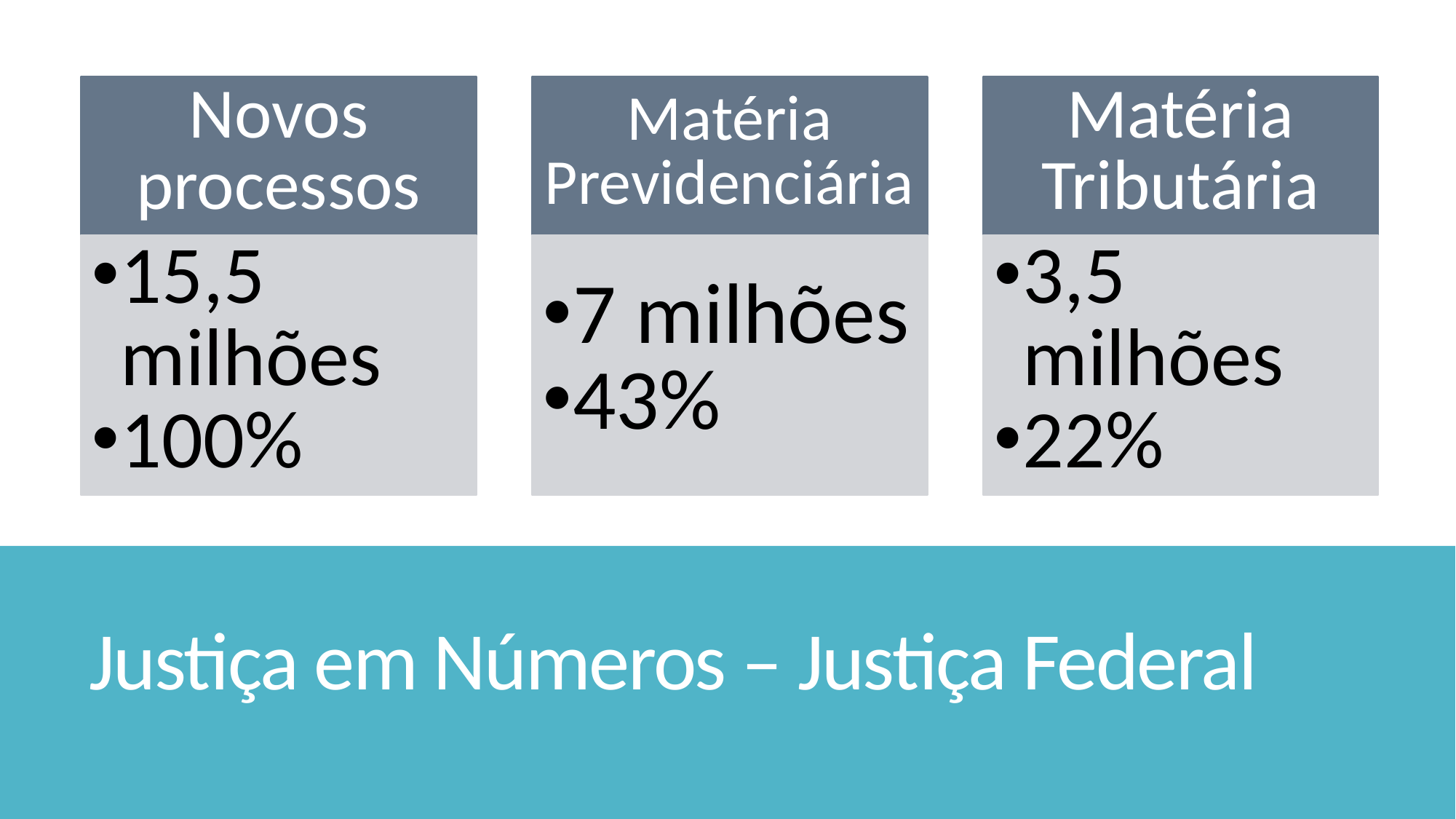

Novos processos
15,5 milhões
Matéria Previdenciária
7 milhões
Matéria Tributária
3,5 milhões
100%
43%
22%

# Justiça em Números – Justiça Federal